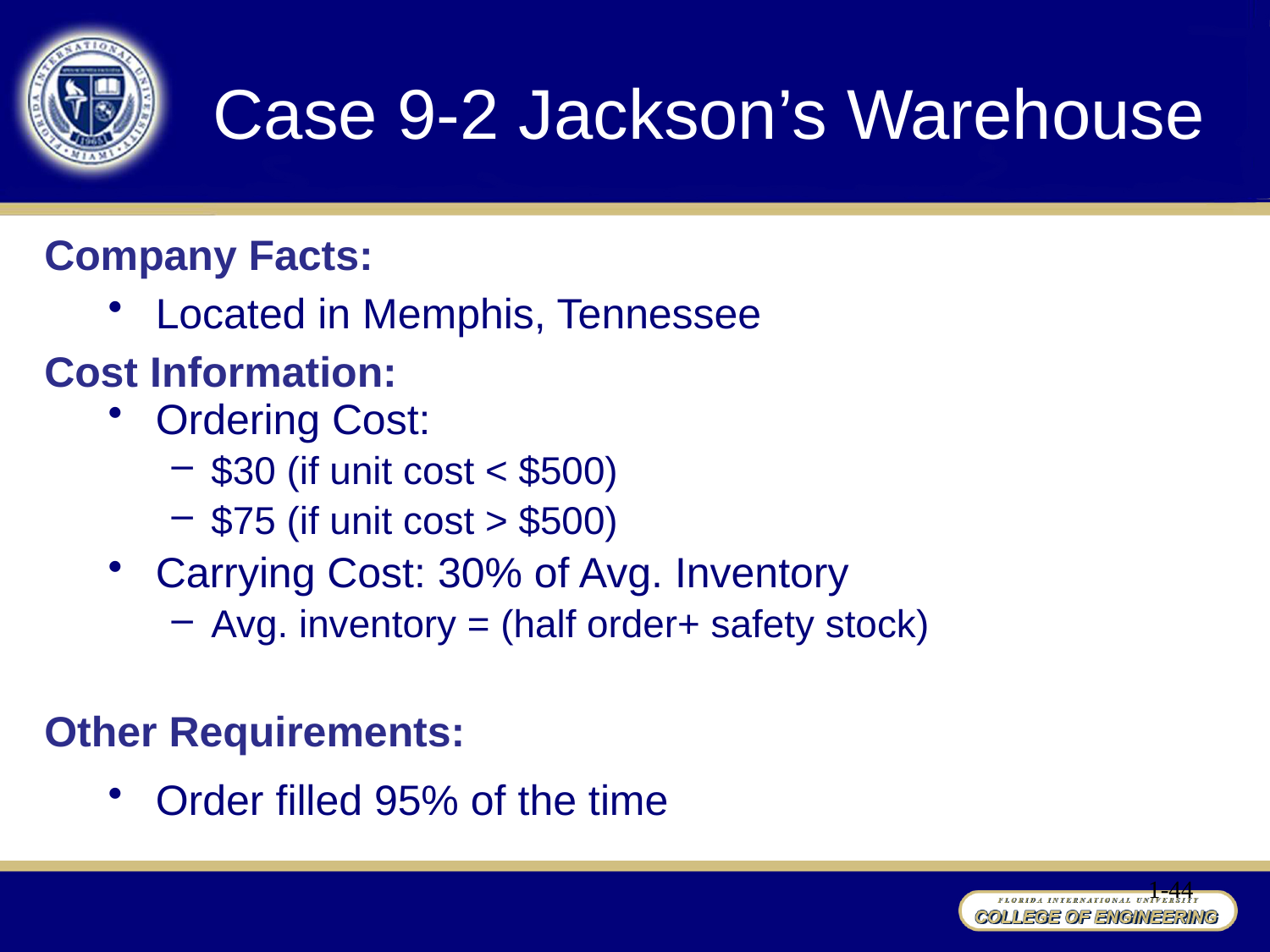

Case 9-2 Jackson’s Warehouse
Company Facts:
Located in Memphis, Tennessee
Cost Information:
Ordering Cost:
$30 (if unit cost < $500)
$75 (if unit cost > $500)
Carrying Cost: 30% of Avg. Inventory
Avg. inventory = (half order+ safety stock)

Other Requirements:
Order filled 95% of the time
1-44